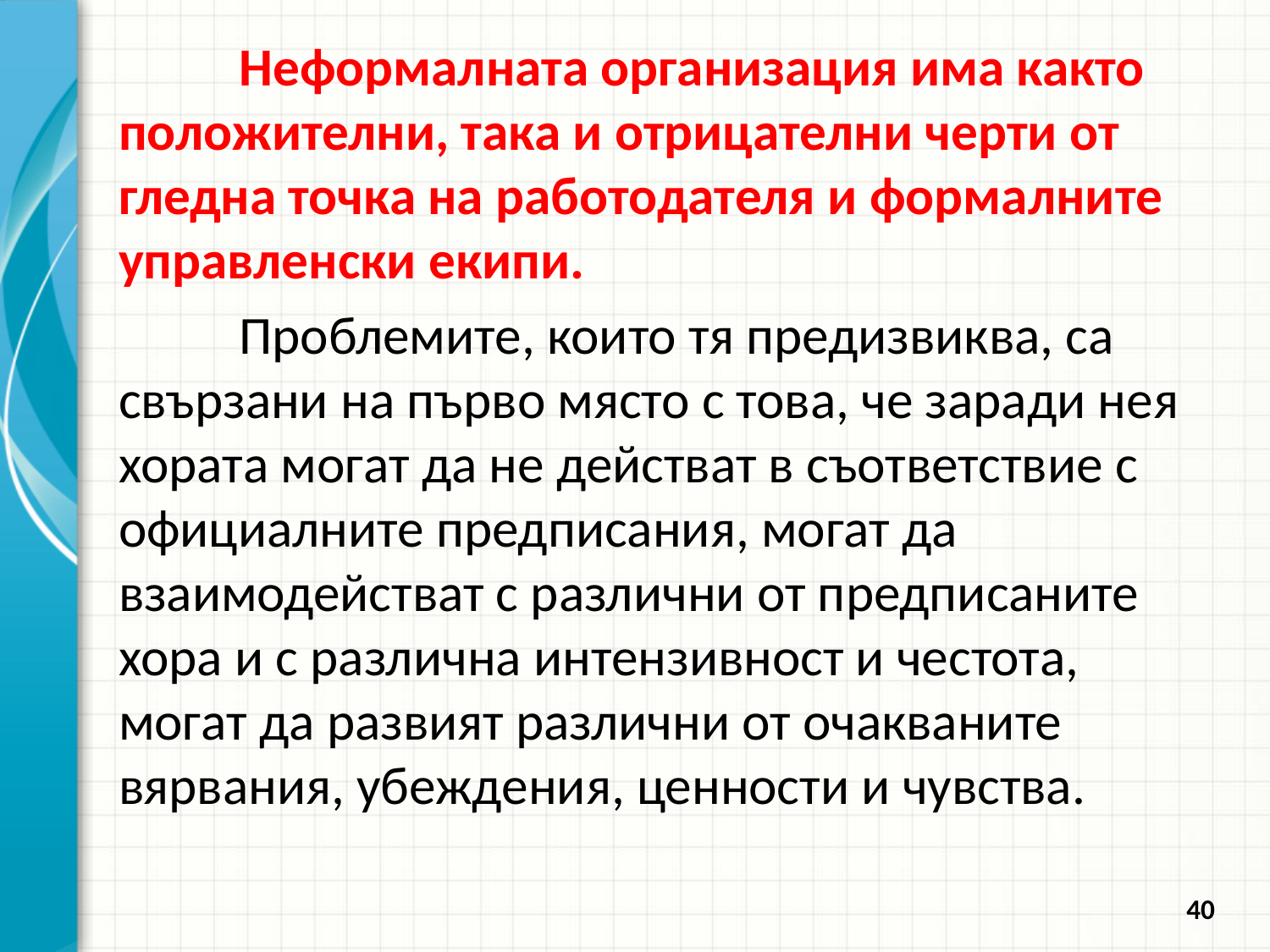

Неформалната организация има както положителни, така и отрицателни черти от гледна точка на работодателя и формалните управленски екипи.
	Проблемите, които тя предизвиква, са свързани на първо място с това, че заради нея хората могат да не действат в съответствие с официалните предписания, могат да взаимодействат с различни от предписаните хора и с различна интензивност и честота, могат да развият различни от очакваните вярвания, убе­ждения, ценности и чувства.
40